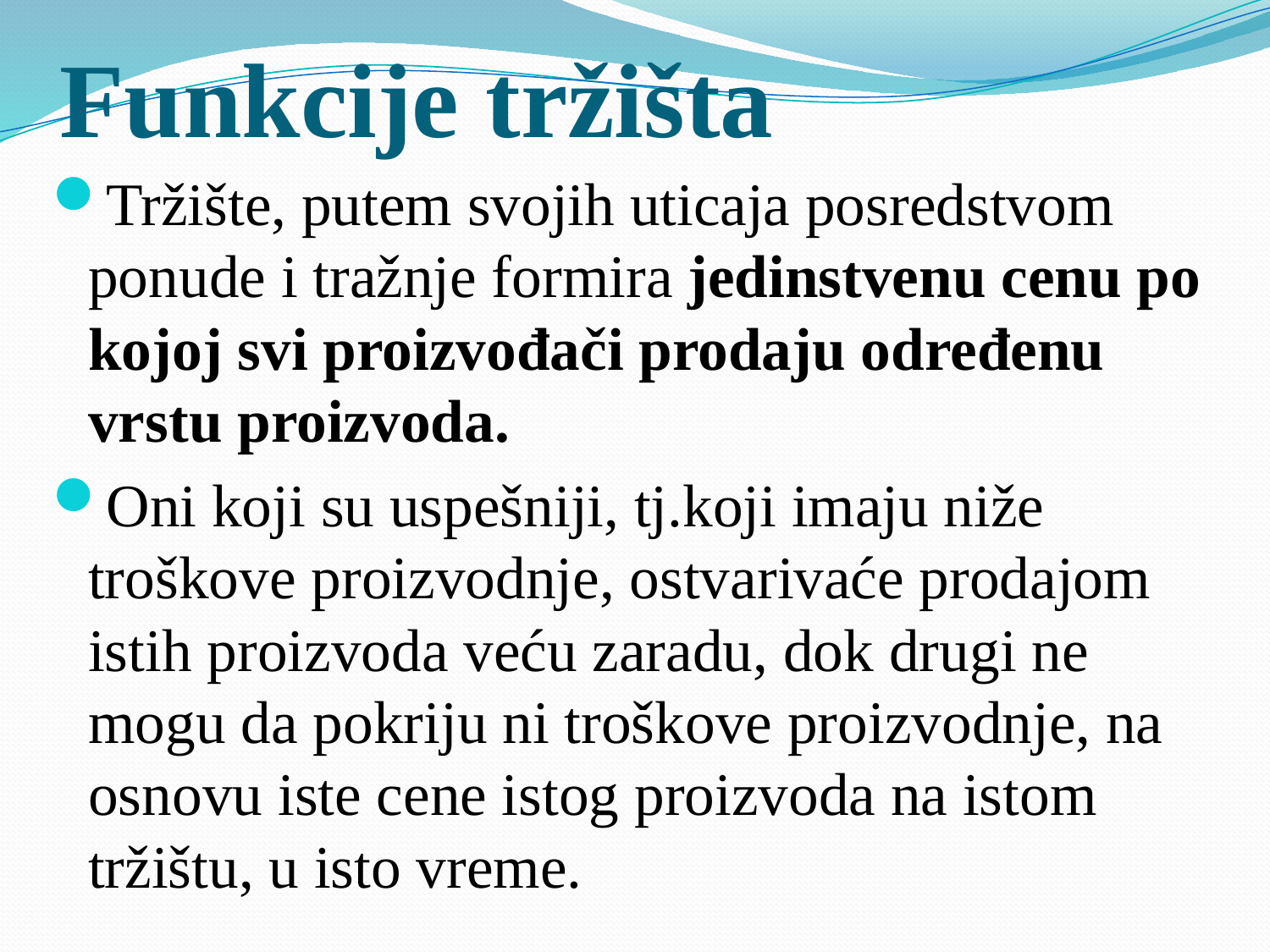

# Funkcije tržišta
Tržište, putem svojih uticaja posredstvom ponude i tražnje formira jedinstvenu cenu po kojoj svi proizvođači prodaju određenu vrstu proizvoda.
Oni koji su uspešniji, tj.koji imaju niže troškove proizvodnje, ostvarivaće prodajom istih proizvoda veću zaradu, dok drugi ne mogu da pokriju ni troškove proizvodnje, na osnovu iste cene istog proizvoda na istom tržištu, u isto vreme.